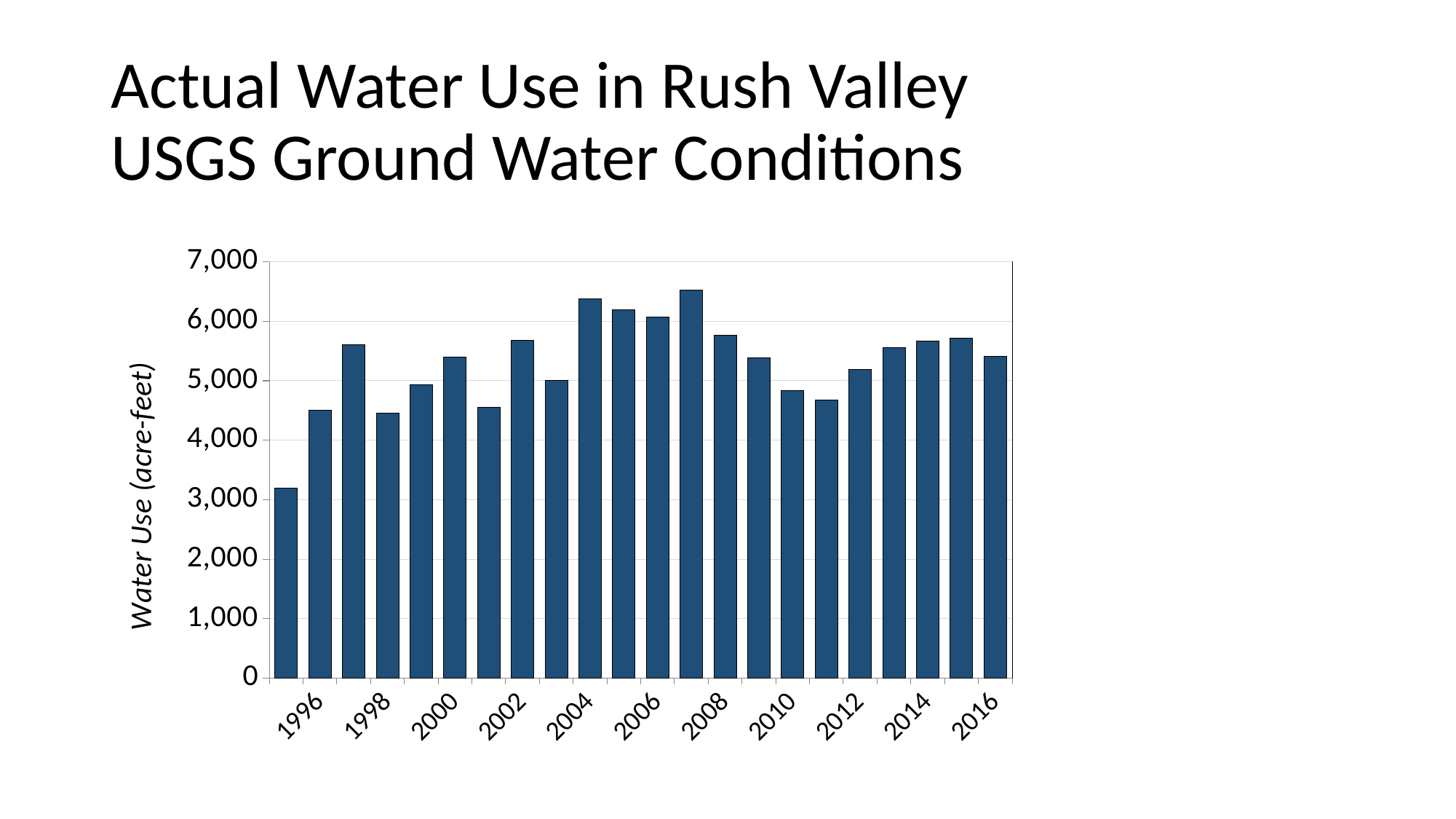

# Actual Water Use in Rush Valley USGS Ground Water Conditions

### Chart

| Category |  |
|---|---|
| 2016 | 5410.0 |
| 2015 | 5720.0 |
| 2014 | 5670.0 |
| 2013 | 5560.0 |
| 2012 | 5190.0 |
| 2011 | 4670.0 |
| 2010 | 4840.0 |
| 2009 | 5390.0 |
| 2008 | 5770.0 |
| 2007 | 6520.0 |
| 2006 | 6070.0 |
| 2005 | 6190.0 |
| 2004 | 6380.0 |
| 2003 | 5000.0 |
| 2002 | 5680.0 |
| 2001 | 4550.0 |
| 2000 | 5400.0 |
| 1999 | 4930.0 |
| 1998 | 4460.0 |
| 1997 | 5610.0 |
| 1996 | 4510.0 |
| 1995 | 3200.0 |